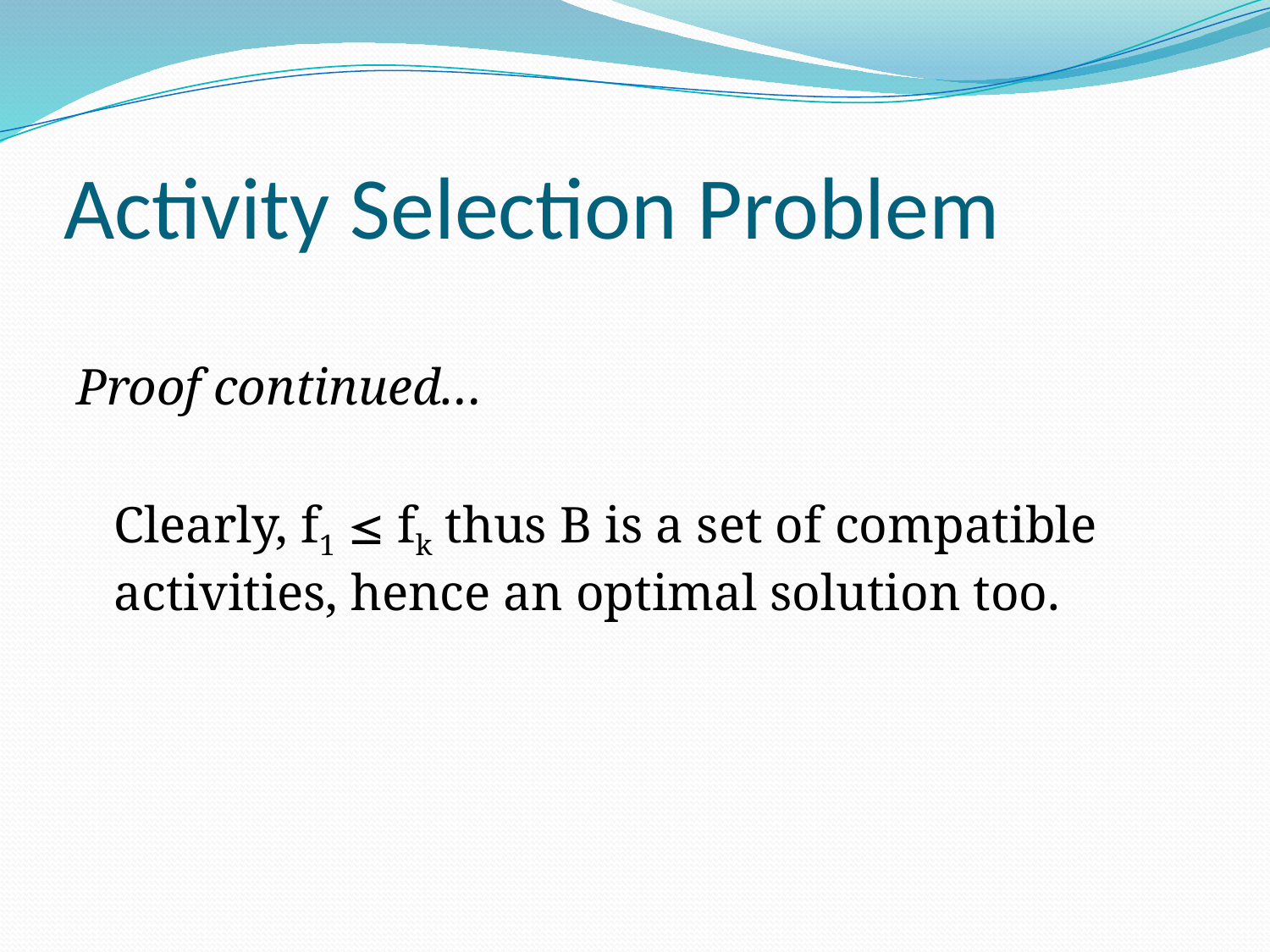

# Activity Selection Problem

Proof continued…

	Clearly, f1 ≤ fk thus B is a set of compatible activities, hence an optimal solution too.